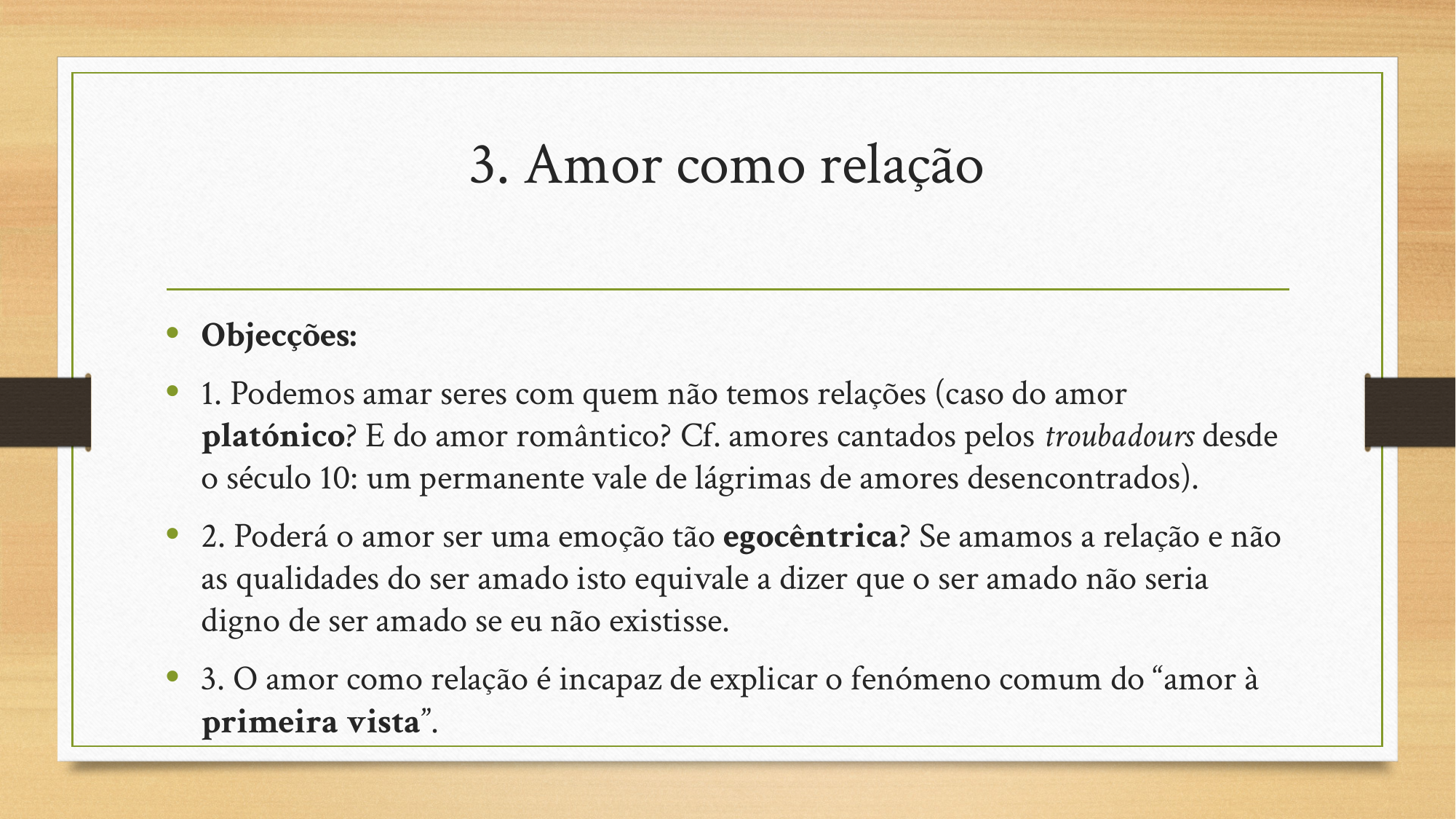

# 3. Amor como relação
Objecções:
1. Podemos amar seres com quem não temos relações (caso do amor platónico? E do amor romântico? Cf. amores cantados pelos troubadours desde o século 10: um permanente vale de lágrimas de amores desencontrados).
2. Poderá o amor ser uma emoção tão egocêntrica? Se amamos a relação e não as qualidades do ser amado isto equivale a dizer que o ser amado não seria digno de ser amado se eu não existisse.
3. O amor como relação é incapaz de explicar o fenómeno comum do “amor à primeira vista”.